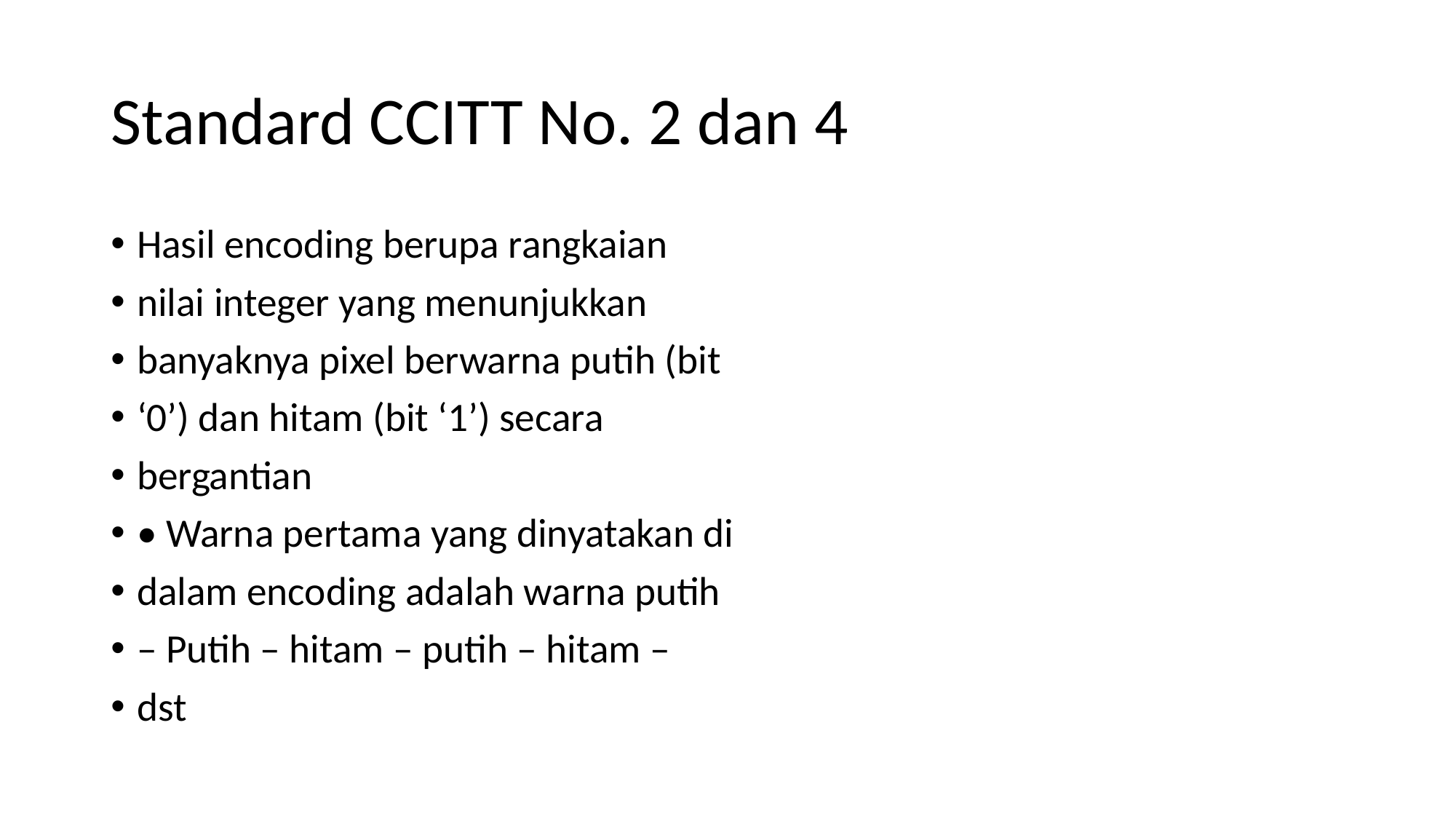

# Standard CCITT No. 2 dan 4
Hasil encoding berupa rangkaian
nilai integer yang menunjukkan
banyaknya pixel berwarna putih (bit
‘0’) dan hitam (bit ‘1’) secara
bergantian
• Warna pertama yang dinyatakan di
dalam encoding adalah warna putih
– Putih – hitam – putih – hitam –
dst